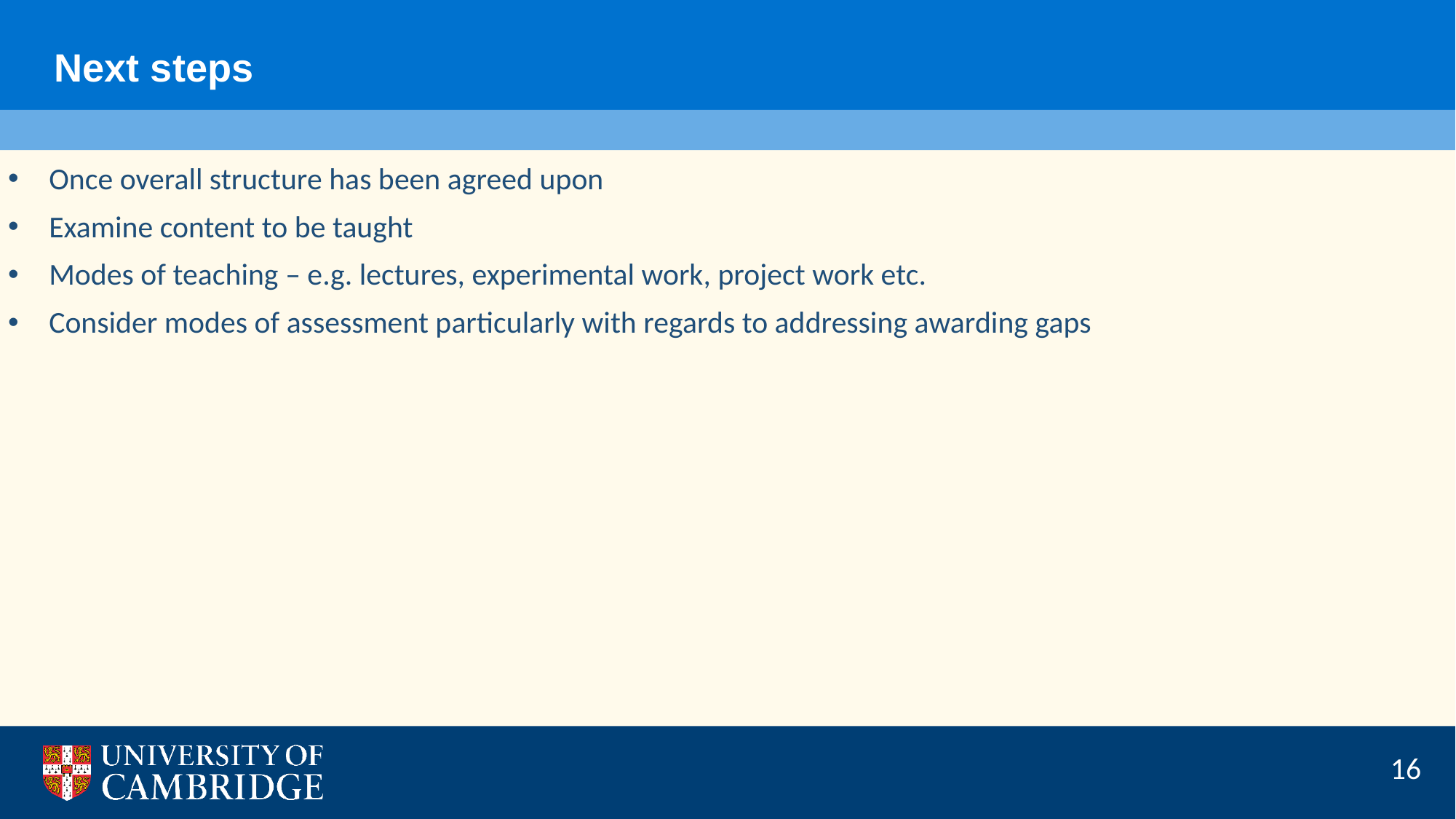

Next steps
Once overall structure has been agreed upon
Examine content to be taught
Modes of teaching – e.g. lectures, experimental work, project work etc.
Consider modes of assessment particularly with regards to addressing awarding gaps